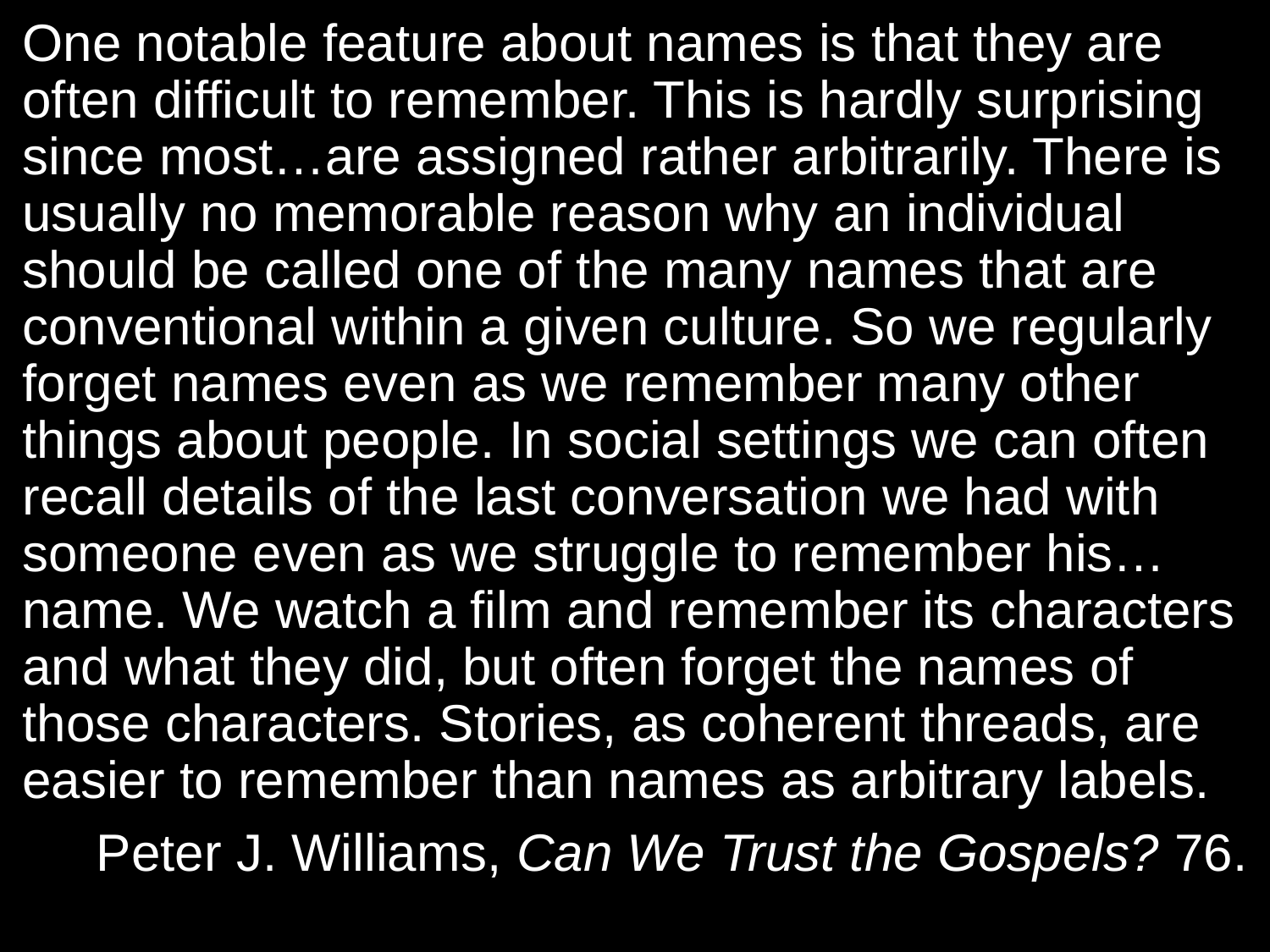

One notable feature about names is that they are often difficult to remember. This is hardly surprising since most…are assigned rather arbitrarily. There is usually no memorable reason why an individual should be called one of the many names that are conventional within a given culture. So we regularly forget names even as we remember many other things about people. In social settings we can often recall details of the last conversation we had with someone even as we struggle to remember his…name. We watch a film and remember its characters and what they did, but often forget the names of those characters. Stories, as coherent threads, are easier to remember than names as arbitrary labels.
Peter J. Williams, Can We Trust the Gospels? 76.